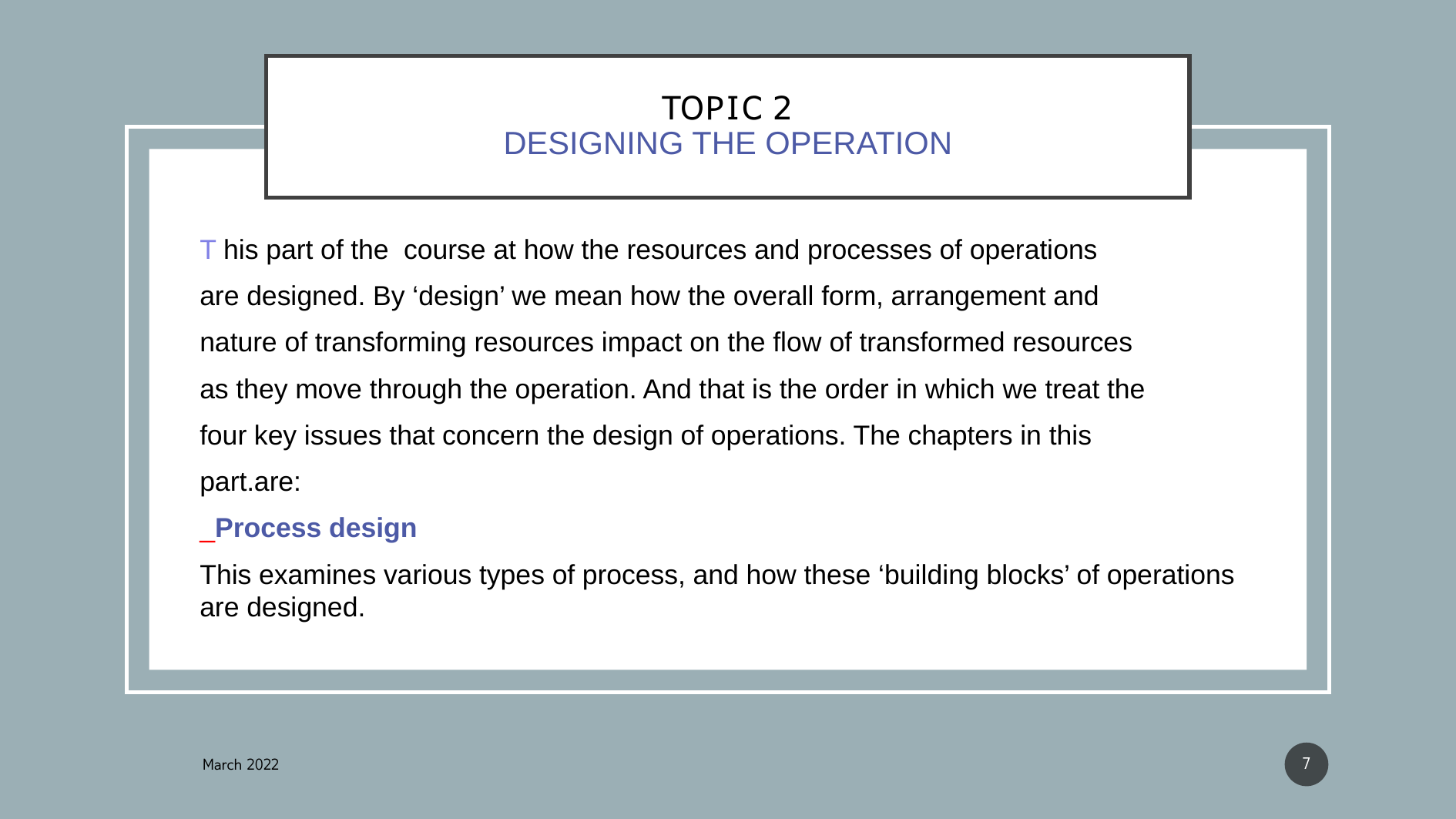

# TOPIC 2 DESIGNING THE OPERATION

T his part of the  course at how the resources and processes of operations
are designed. By ‘design’ we mean how the overall form, arrangement and
nature of transforming resources impact on the flow of transformed resources
as they move through the operation. And that is the order in which we treat the
four key issues that concern the design of operations. The chapters in this
part.are:
_Process design
This examines various types of process, and how these ‘building blocks’ of operations are designed.

7
March 2022